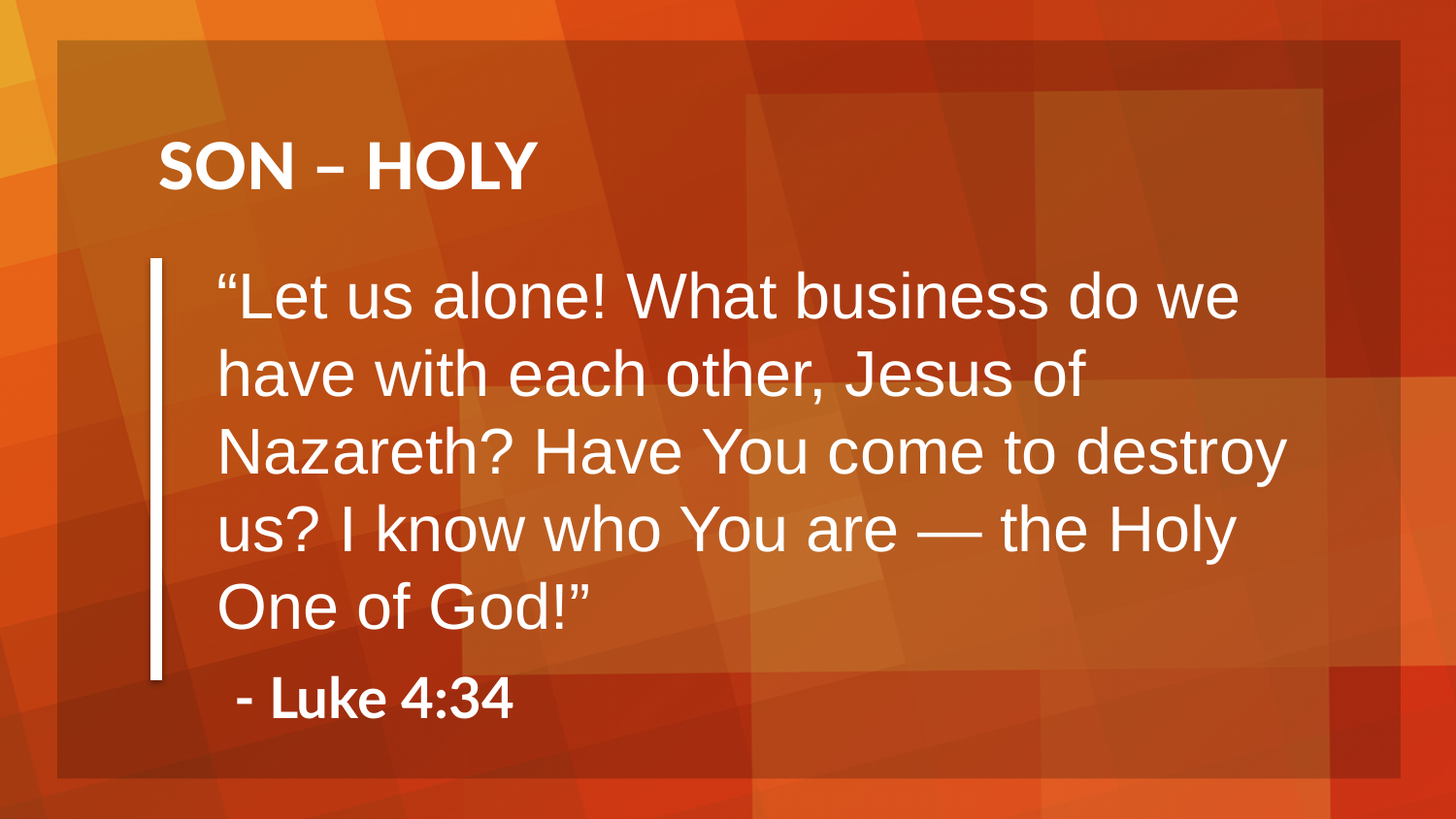

SON – HOLY
“Let us alone! What business do we have with each other, Jesus of Nazareth? Have You come to destroy us? I know who You are — the Holy One of God!”
- Luke 4:34